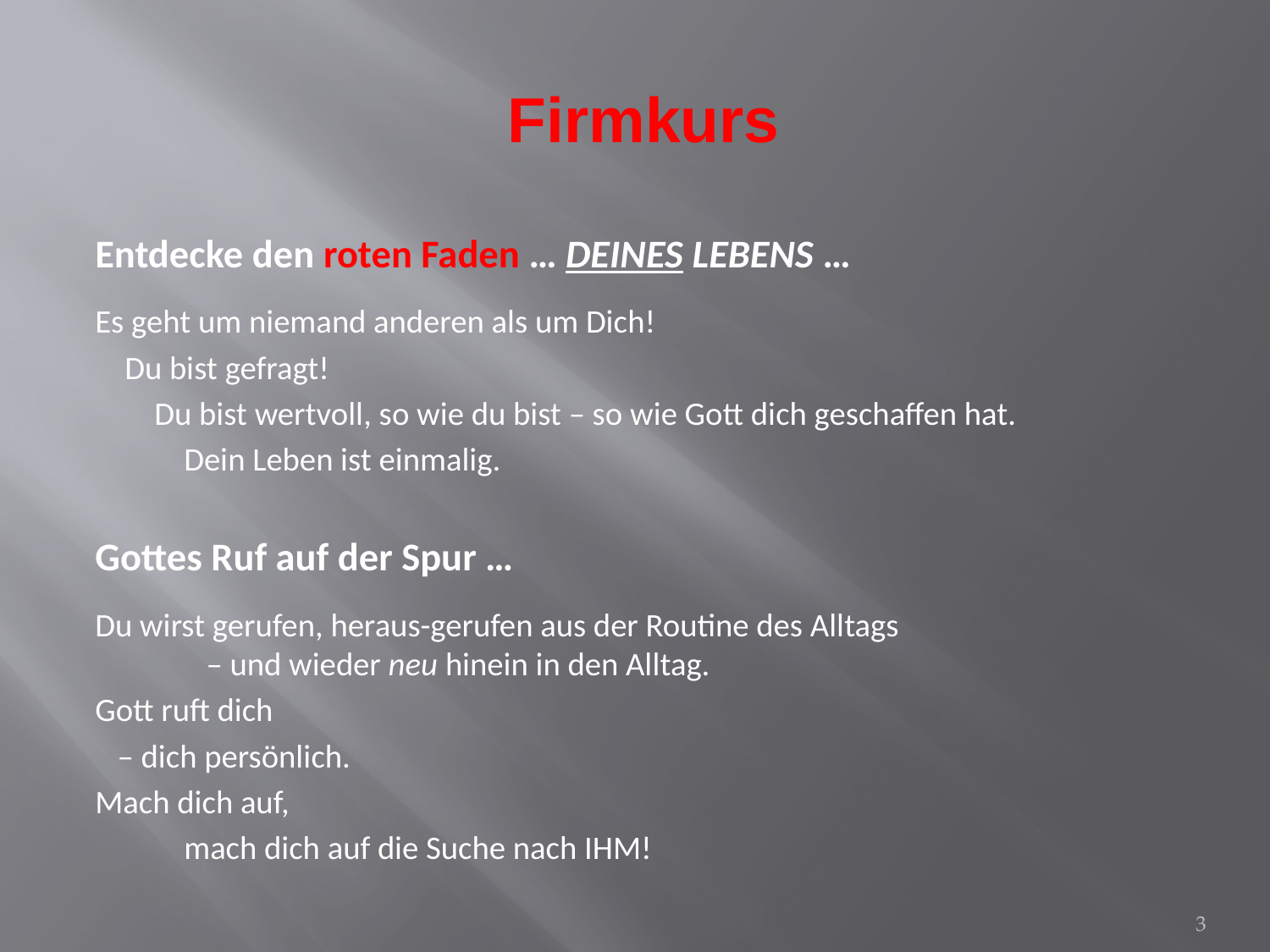

# Firmkurs
Entdecke den roten Faden … DEINES LEBENS …

Es geht um niemand anderen als um Dich!
    Du bist gefragt!
        Du bist wertvoll, so wie du bist – so wie Gott dich geschaffen hat.
            Dein Leben ist einmalig.

Gottes Ruf auf der Spur …

Du wirst gerufen, heraus-gerufen aus der Routine des Alltags                                                       – und wieder neu hinein in den Alltag.
Gott ruft dich
   – dich persönlich.
Mach dich auf,
            mach dich auf die Suche nach IHM!
3